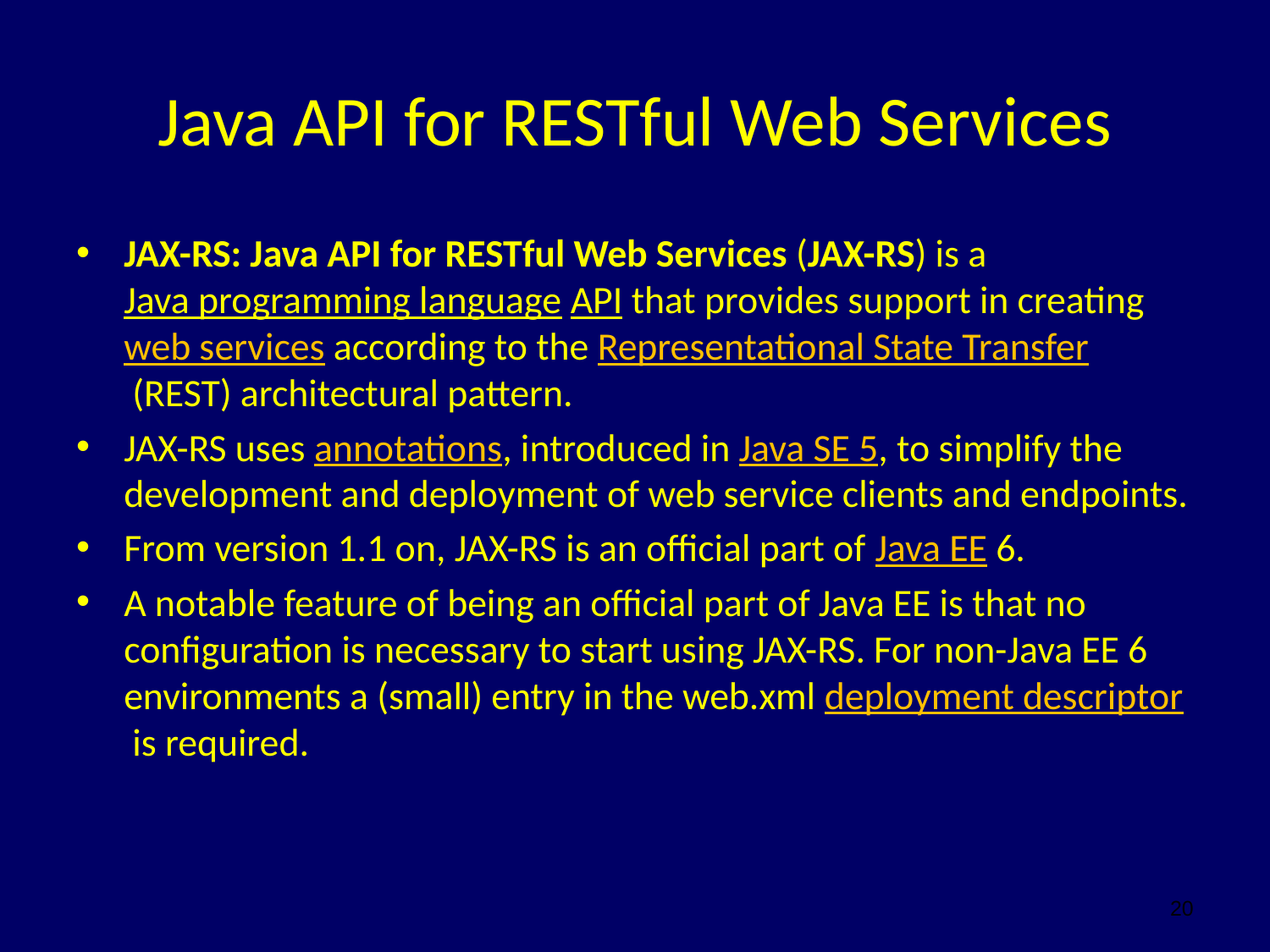

# Java API for RESTful Web Services
JAX-RS: Java API for RESTful Web Services (JAX-RS) is a Java programming language API that provides support in creating web services according to the Representational State Transfer (REST) architectural pattern.
JAX-RS uses annotations, introduced in Java SE 5, to simplify the development and deployment of web service clients and endpoints.
From version 1.1 on, JAX-RS is an official part of Java EE 6.
A notable feature of being an official part of Java EE is that no configuration is necessary to start using JAX-RS. For non-Java EE 6 environments a (small) entry in the web.xml deployment descriptor is required.
20